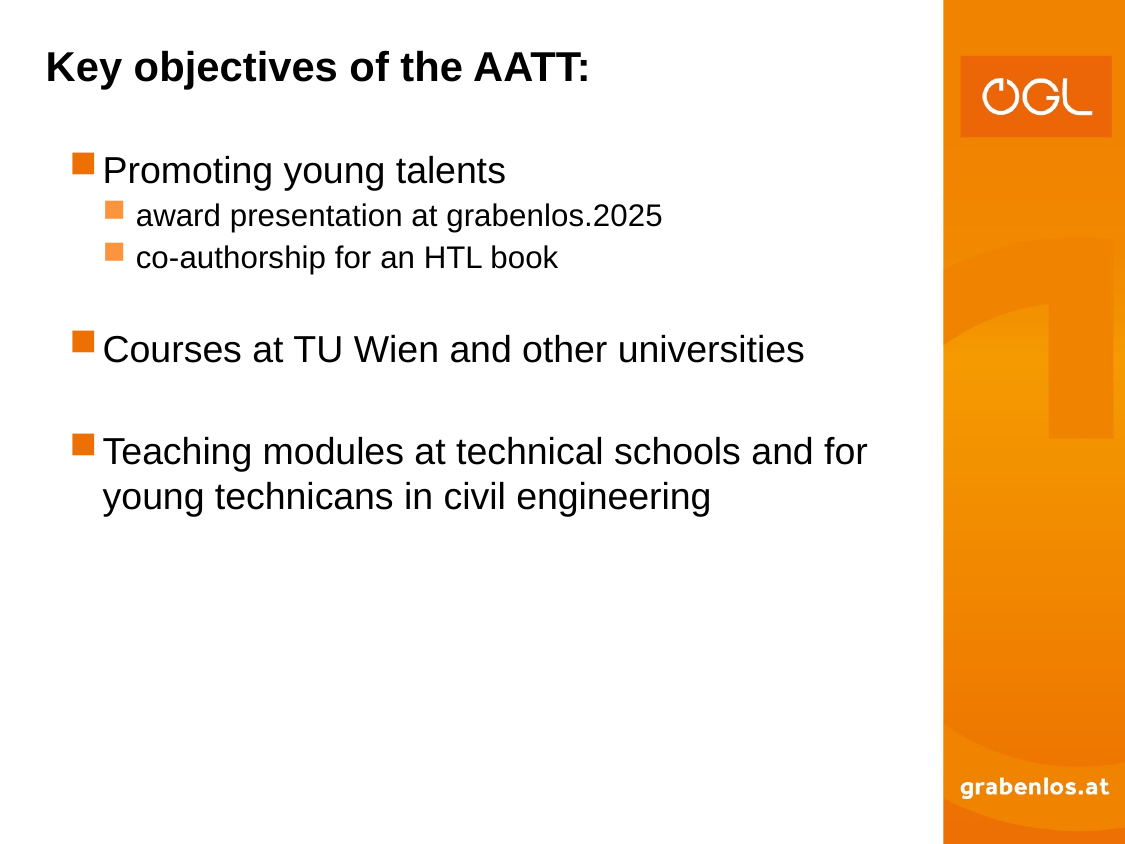

Key objectives of the AATT:
Promoting young talents
award presentation at grabenlos.2025
co-authorship for an HTL book
Courses at TU Wien and other universities
Teaching modules at technical schools and for young technicans in civil engineering